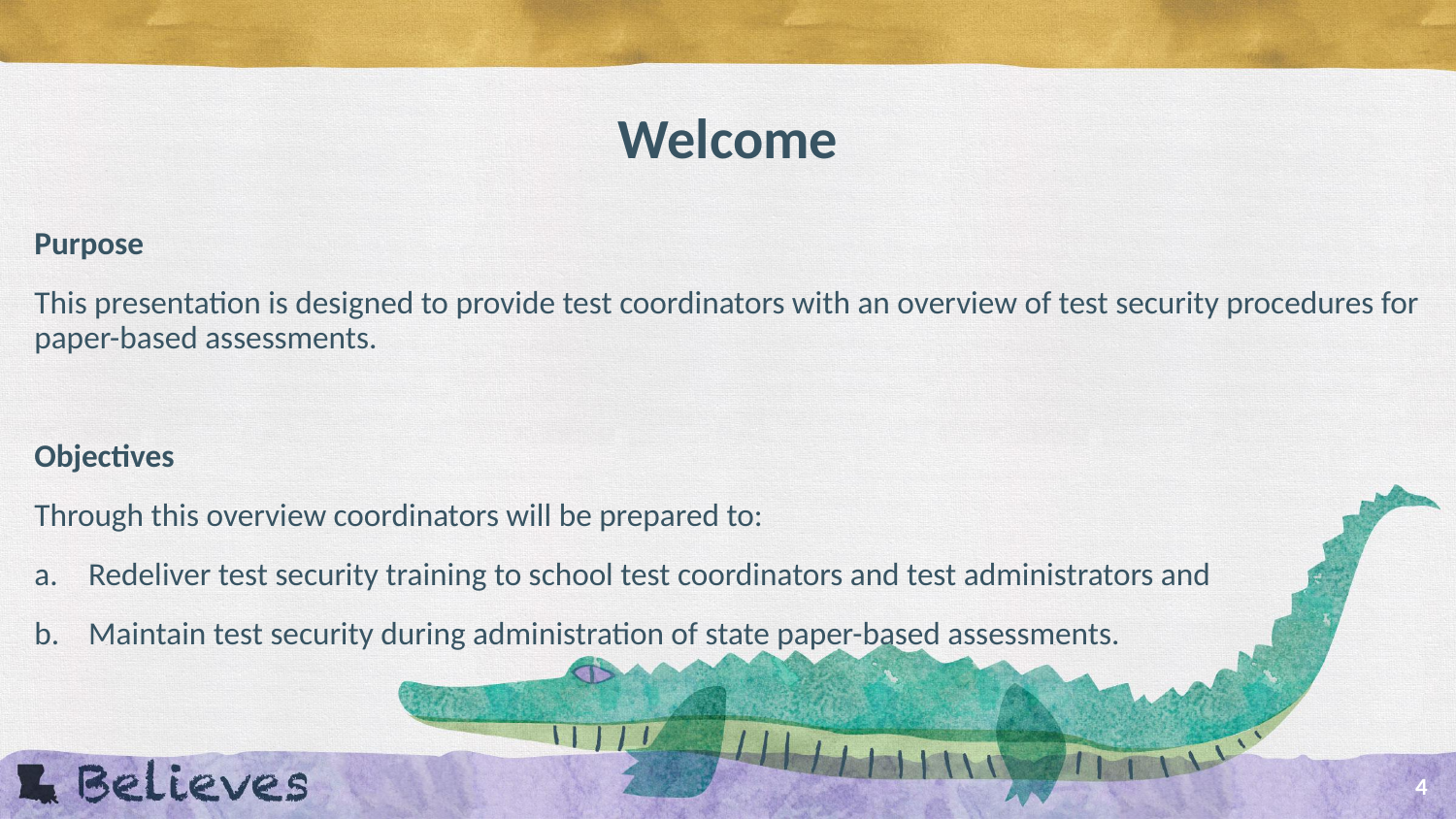

# Welcome
Purpose
This presentation is designed to provide test coordinators with an overview of test security procedures for paper-based assessments.

Objectives
Through this overview coordinators will be prepared to:
Redeliver test security training to school test coordinators and test administrators and
Maintain test security during administration of state paper-based assessments.